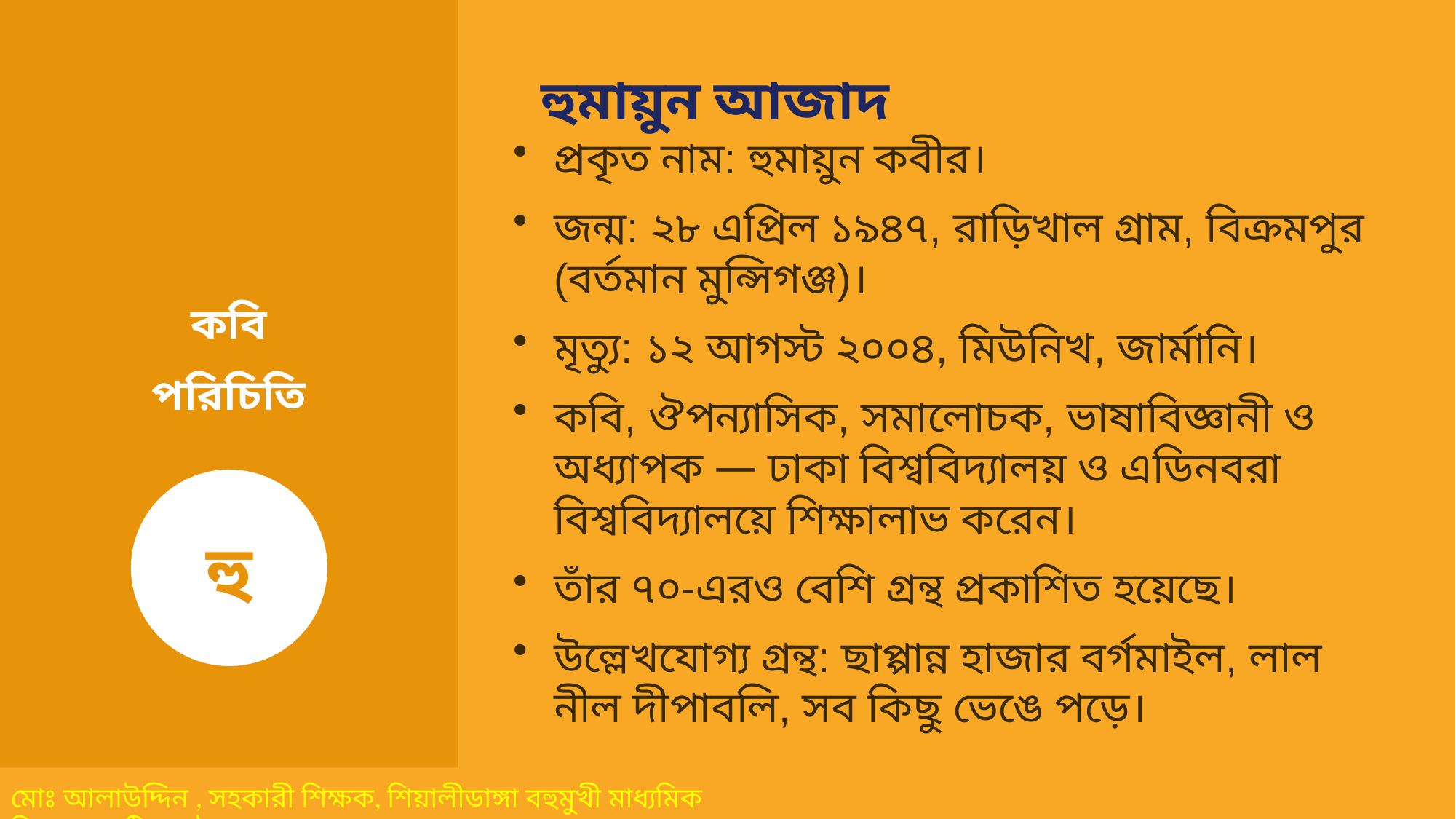

হুমায়ুন আজাদ
প্রকৃত নাম: হুমায়ুন কবীর।
জন্ম: ২৮ এপ্রিল ১৯৪৭, রাড়িখাল গ্রাম, বিক্রমপুর (বর্তমান মুন্সিগঞ্জ)।
মৃত্যু: ১২ আগস্ট ২০০৪, মিউনিখ, জার্মানি।
কবি, ঔপন্যাসিক, সমালোচক, ভাষাবিজ্ঞানী ও অধ্যাপক — ঢাকা বিশ্ববিদ্যালয় ও এডিনবরা বিশ্ববিদ্যালয়ে শিক্ষালাভ করেন।
তাঁর ৭০-এরও বেশি গ্রন্থ প্রকাশিত হয়েছে।
উল্লেখযোগ্য গ্রন্থ: ছাপ্পান্ন হাজার বর্গমাইল, লাল নীল দীপাবলি, সব কিছু ভেঙে পড়ে।
কবি
পরিচিতি

হু